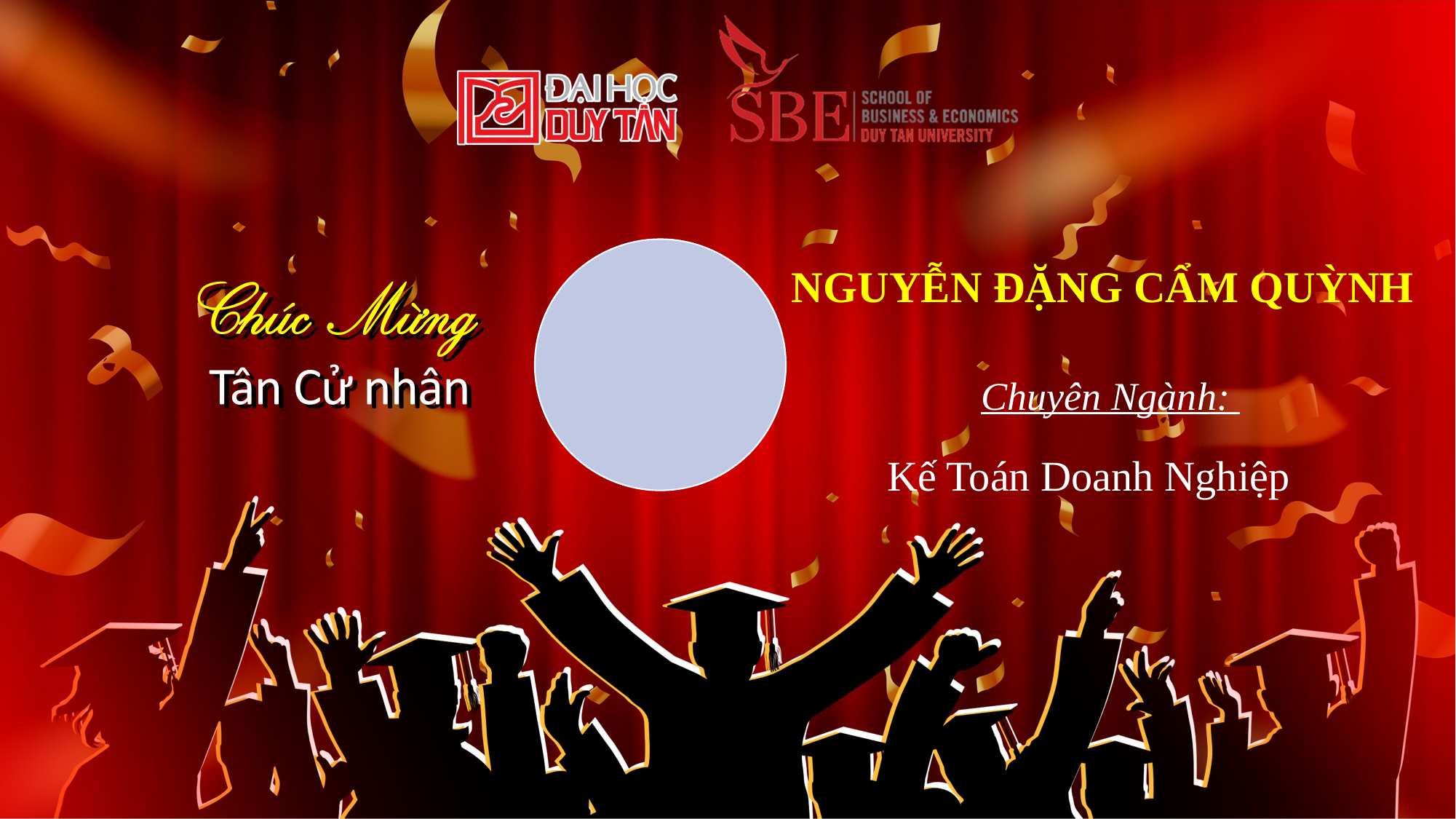

NGUYỄN ĐẶNG CẨM QUỲNH
Chuyên Ngành:
Kế Toán Doanh Nghiệp